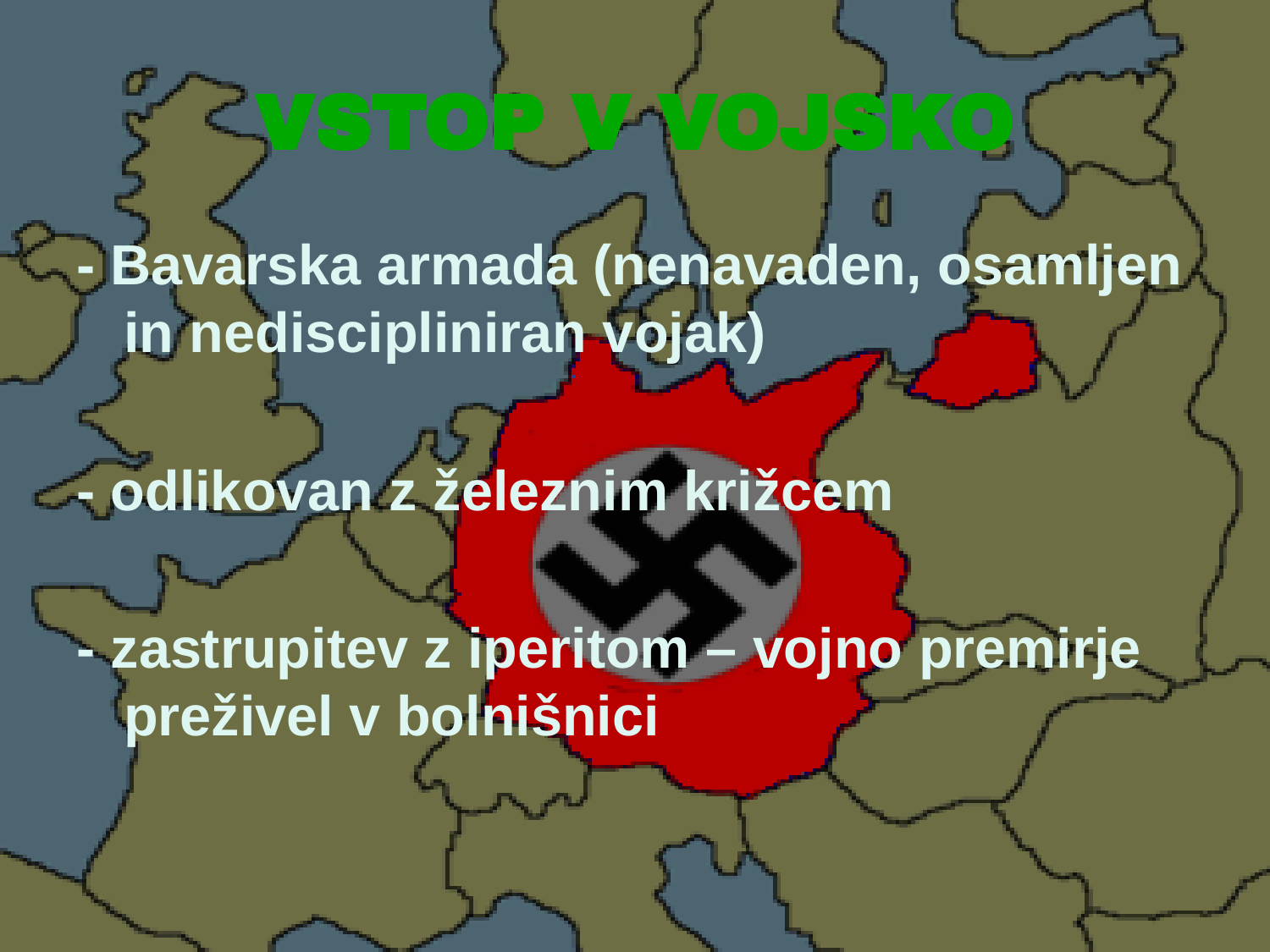

# VSTOP V VOJSKO
- Bavarska armada (nenavaden, osamljen in nediscipliniran vojak)

- odlikovan z železnim križcem

- zastrupitev z iperitom – vojno premirje preživel v bolnišnici